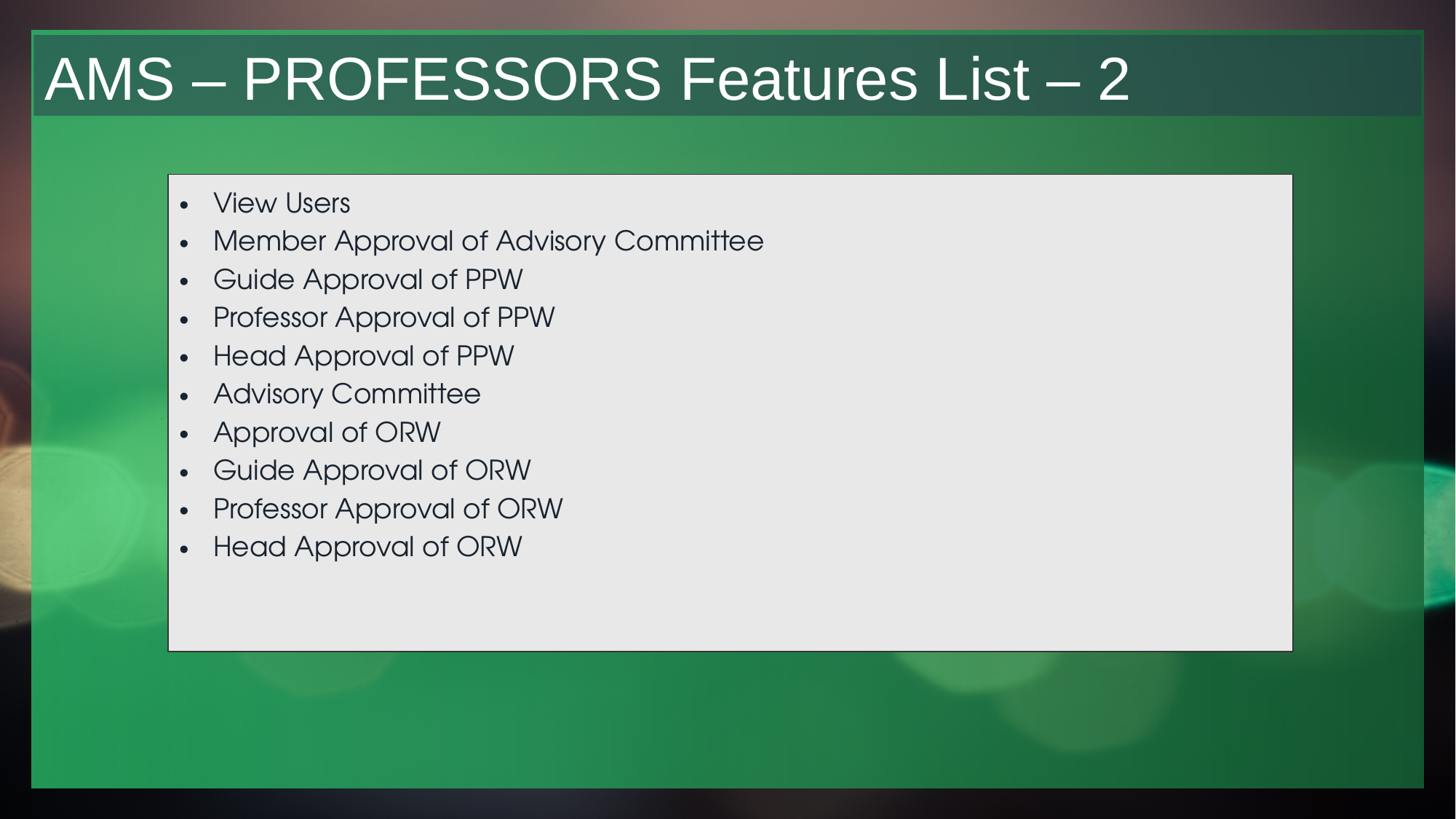

AMS – PROFESSORS Features List – 2
| View Users Member Approval of Advisory Committee Guide Approval of PPW Professor Approval of PPW Head Approval of PPW Advisory Committee Approval of ORW Guide Approval of ORW Professor Approval of ORW Head Approval of ORW |
| --- |